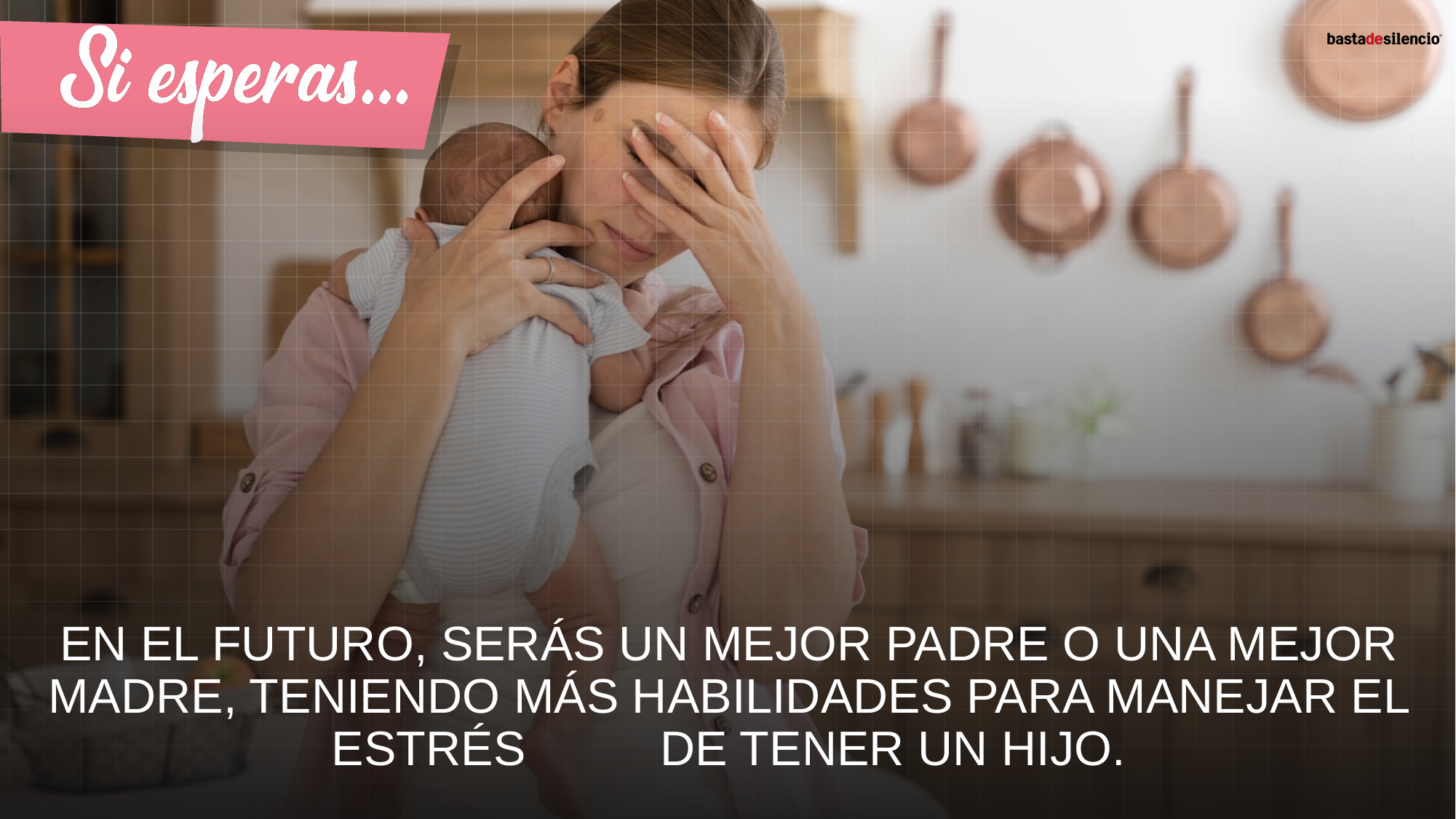

EN el futuro, serás un mejor padre o una mejor madre, teniendo más habilidades para manejar el estrés          de tener un hijo.